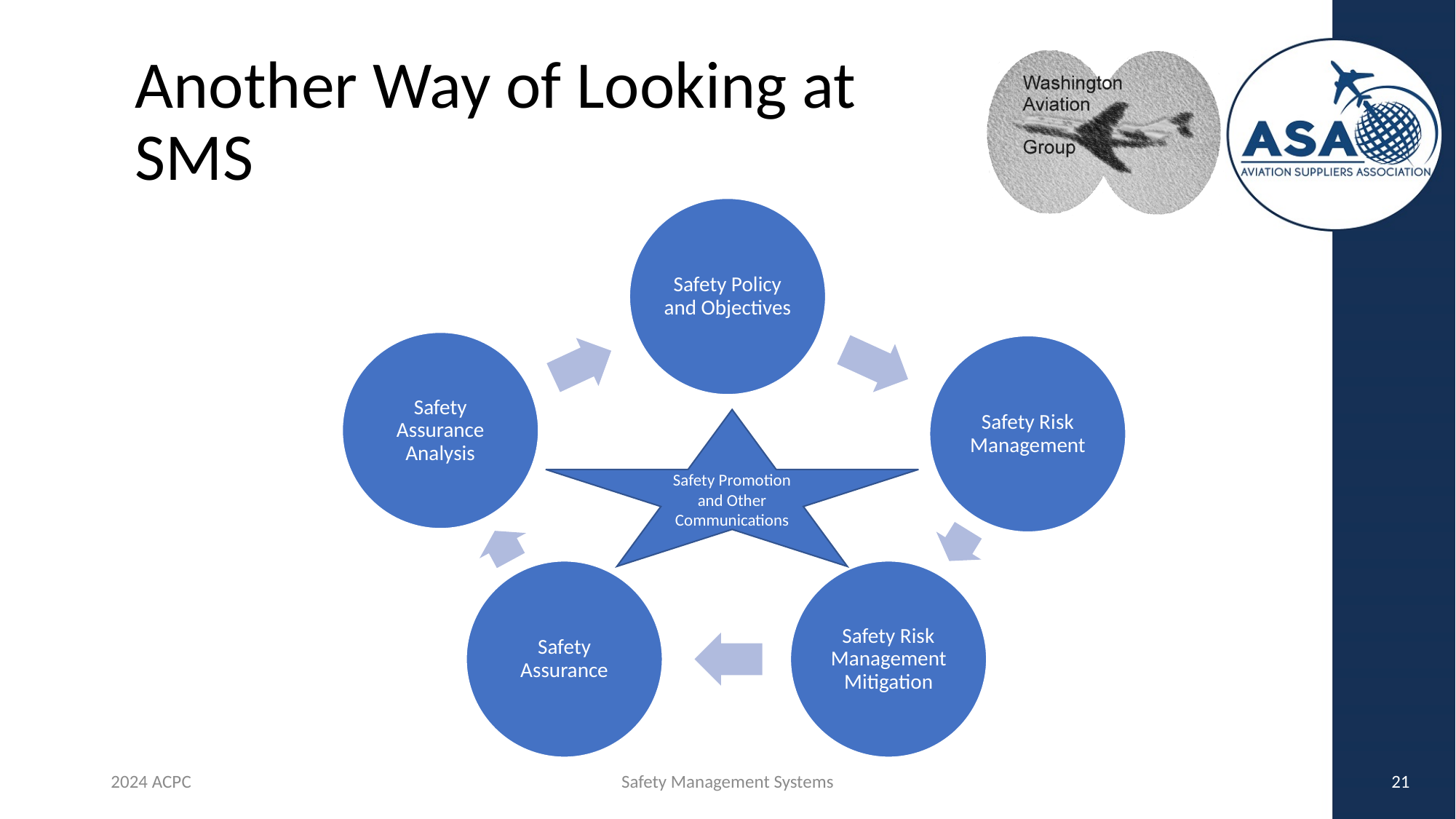

# Another Way of Looking at SMS
Safety Policy and Objectives

Safety Risk Management

Safety Risk Management Mitigation

Safety Assurance

Safety Assurance Analysis

Safety Promotion and Other Communications
2024 ACPC
Safety Management Systems
21